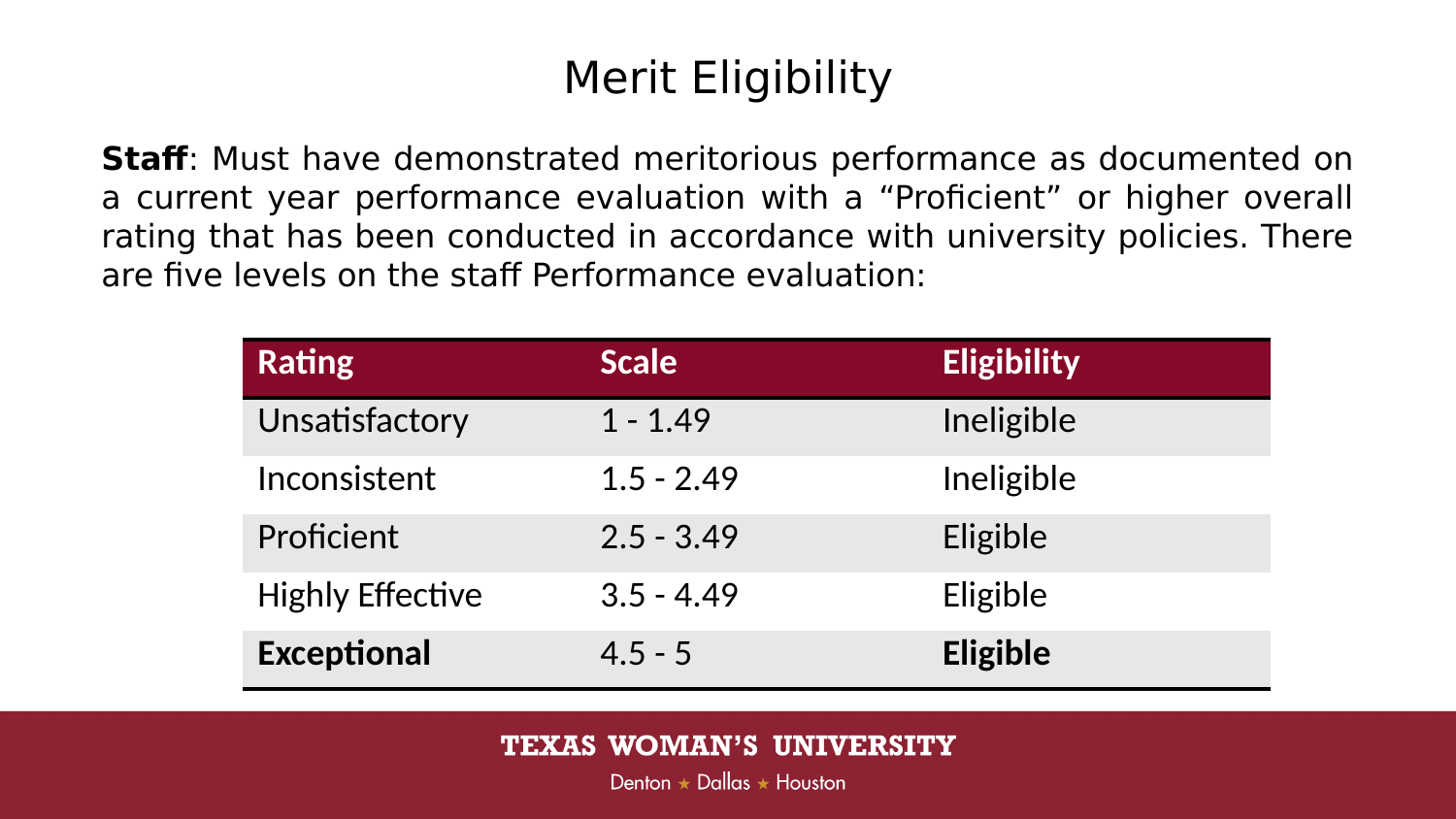

Merit Eligibility
Staff: Must have demonstrated meritorious performance as documented on a current year performance evaluation with a “Proficient” or higher overall rating that has been conducted in accordance with university policies. There are five levels on the staff Performance evaluation:

| Rating | Scale | Eligibility |
| --- | --- | --- |
| Unsatisfactory | 1 - 1.49 | Ineligible |
| Inconsistent | 1.5 - 2.49 | Ineligible |
| Proficient | 2.5 - 3.49 | Eligible |
| Highly Effective | 3.5 - 4.49 | Eligible |
| Exceptional | 4.5 - 5 | Eligible |